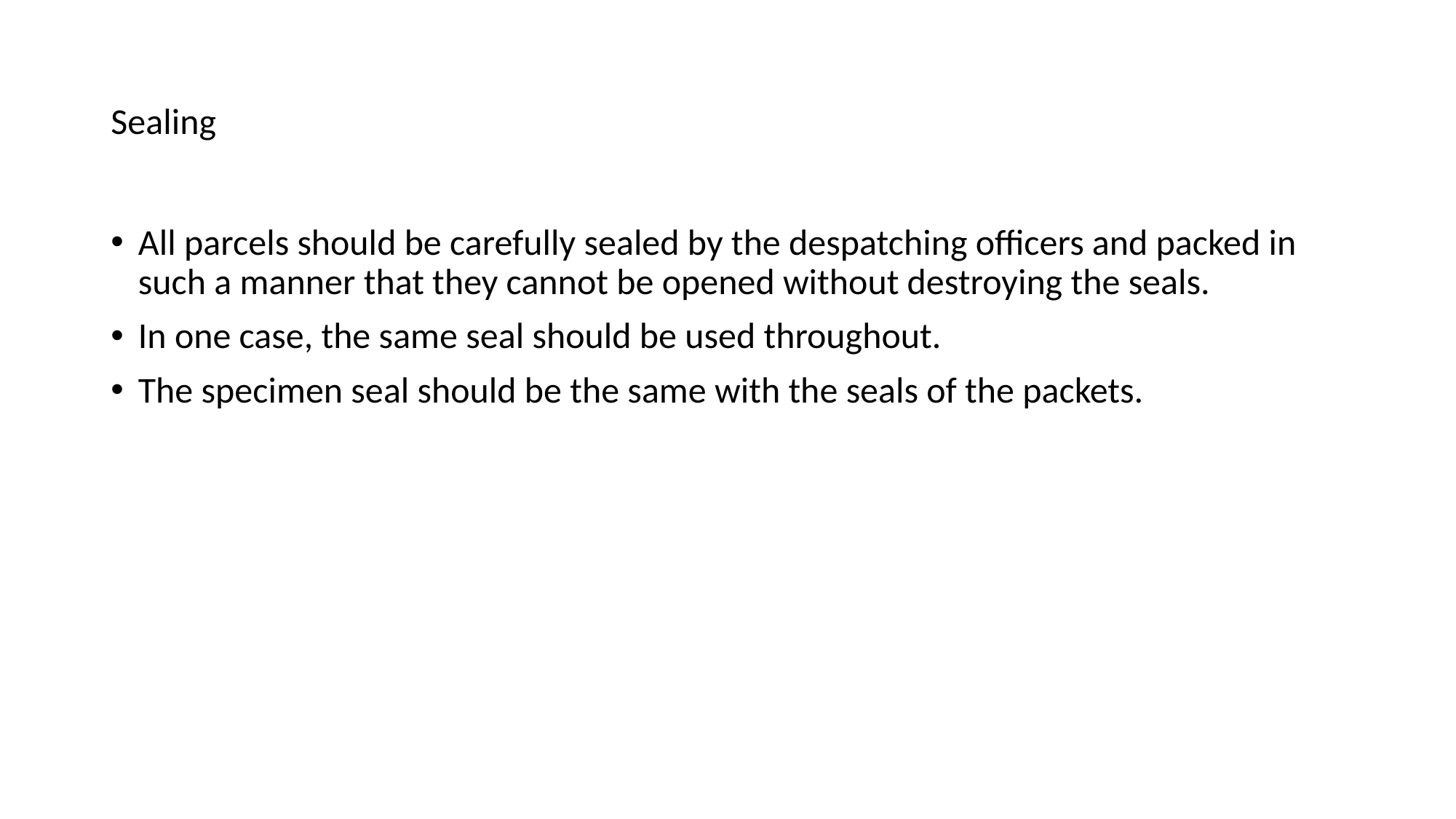

# Sealing
All parcels should be carefully sealed by the despatching officers and packed in such a manner that they cannot be opened without destroying the seals.
In one case, the same seal should be used throughout.
The specimen seal should be the same with the seals of the packets.